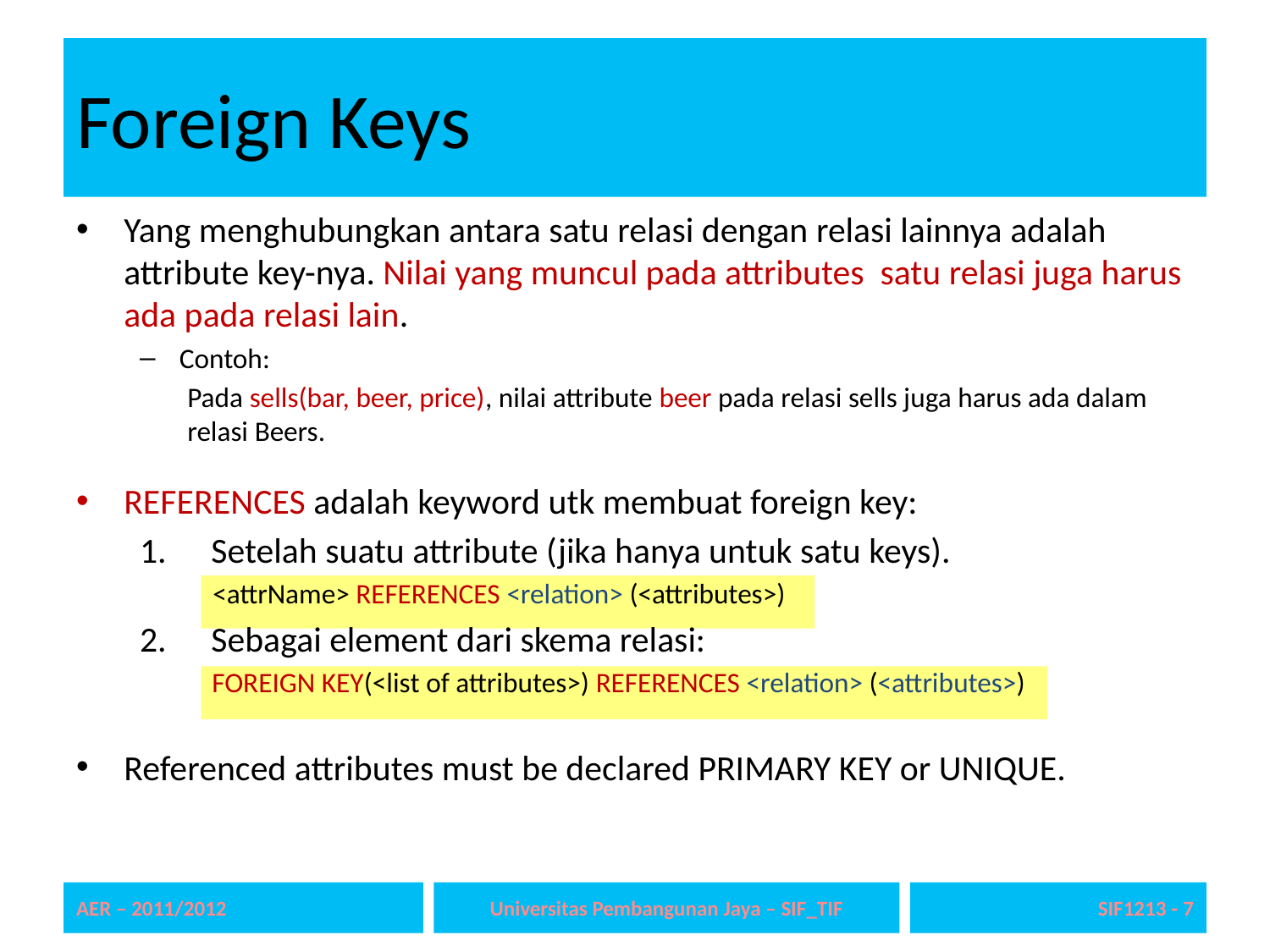

# Foreign Keys
Yang menghubungkan antara satu relasi dengan relasi lainnya adalah attribute key-nya. Nilai yang muncul pada attributes  satu relasi juga harus ada pada relasi lain.
Contoh:
Pada sells(bar, beer, price), nilai attribute beer pada relasi sells juga harus ada dalam relasi Beers.

REFERENCES adalah keyword utk membuat foreign key:
Setelah suatu attribute (jika hanya untuk satu keys).
<attrName> REFERENCES <relation> (<attributes>)
Sebagai element dari skema relasi:
FOREIGN KEY(<list of attributes>) REFERENCES <relation> (<attributes>)

Referenced attributes must be declared PRIMARY KEY or UNIQUE.

AER – 2011/2012
Universitas Pembangunan Jaya – SIF_TIF
SIF1213 - 7